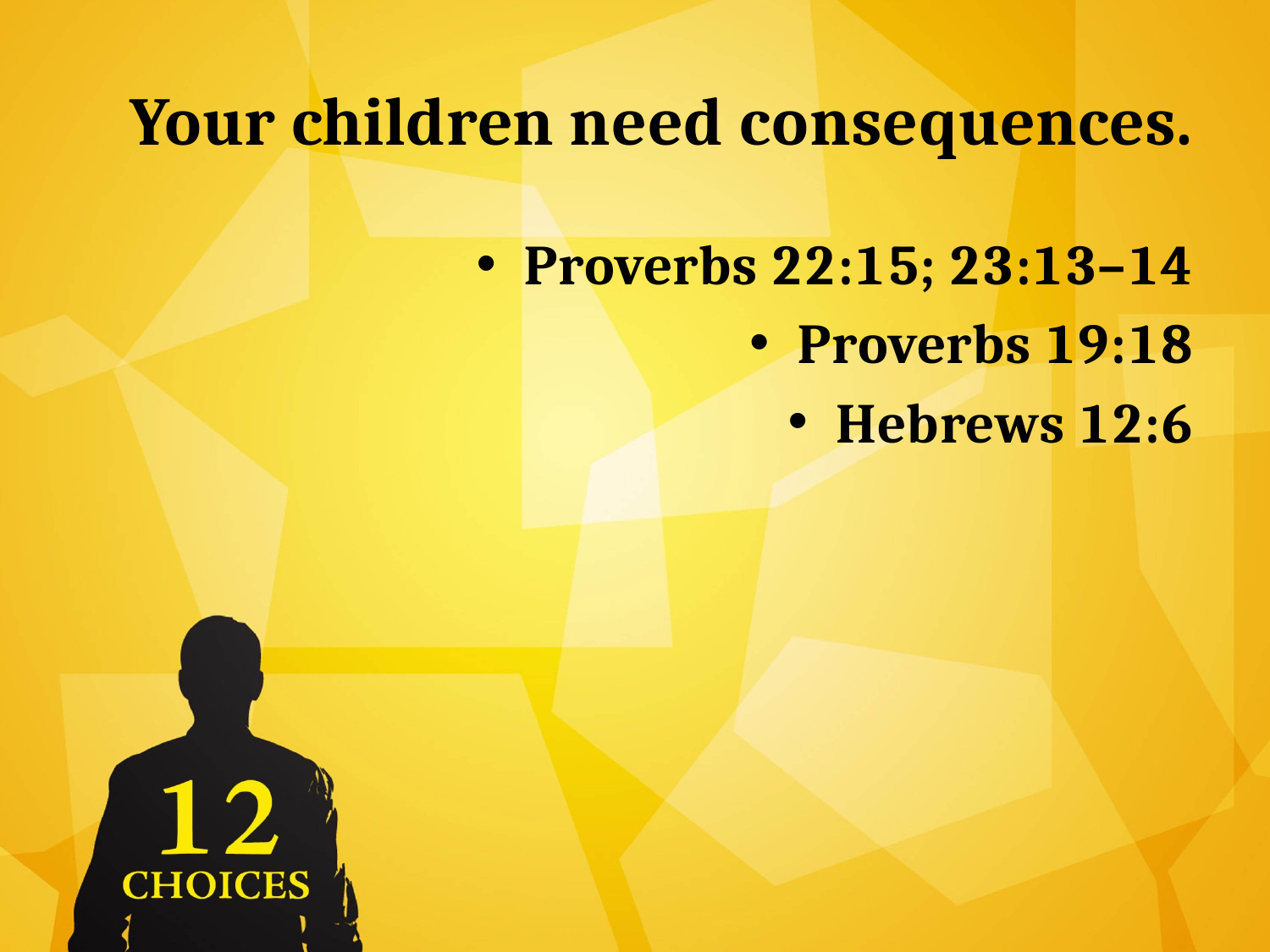

# Your children need consequences.
Proverbs 22:15; 23:13–14
Proverbs 19:18
Hebrews 12:6